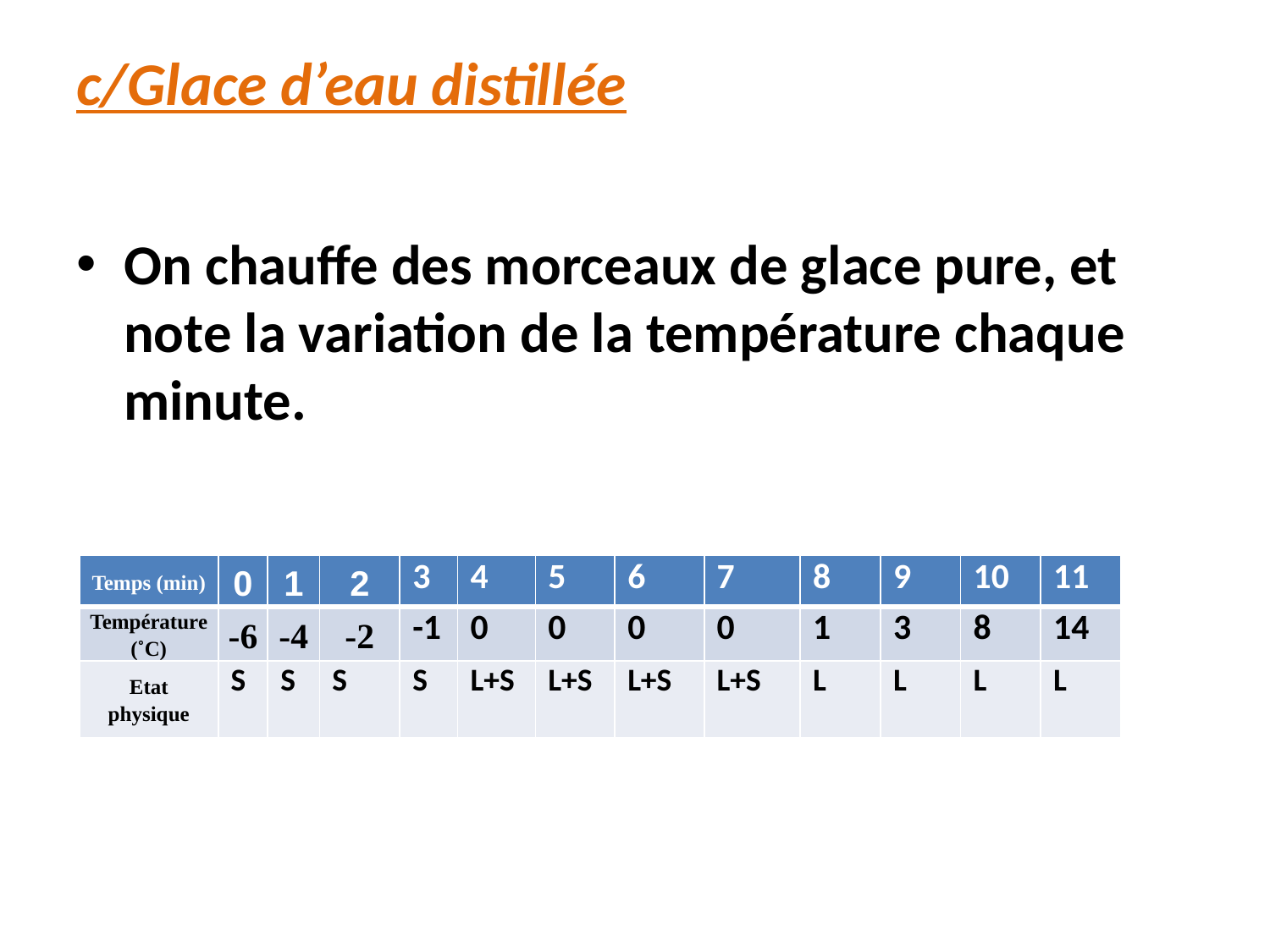

# c/Glace d’eau distillée
On chauffe des morceaux de glace pure, et note la variation de la température chaque minute.

| Temps (min) | 0 | 1 | 2 | 3 | 4 | 5 | 6 | 7 | 8 | 9 | 10 | 11 |
| --- | --- | --- | --- | --- | --- | --- | --- | --- | --- | --- | --- | --- |
| Température (˚C) | -6 | -4 | -2 | -1 | 0 | 0 | 0 | 0 | 1 | 3 | 8 | 14 |
| Etat physique | S | S | S | S | L+S | L+S | L+S | L+S | L | L | L | L |